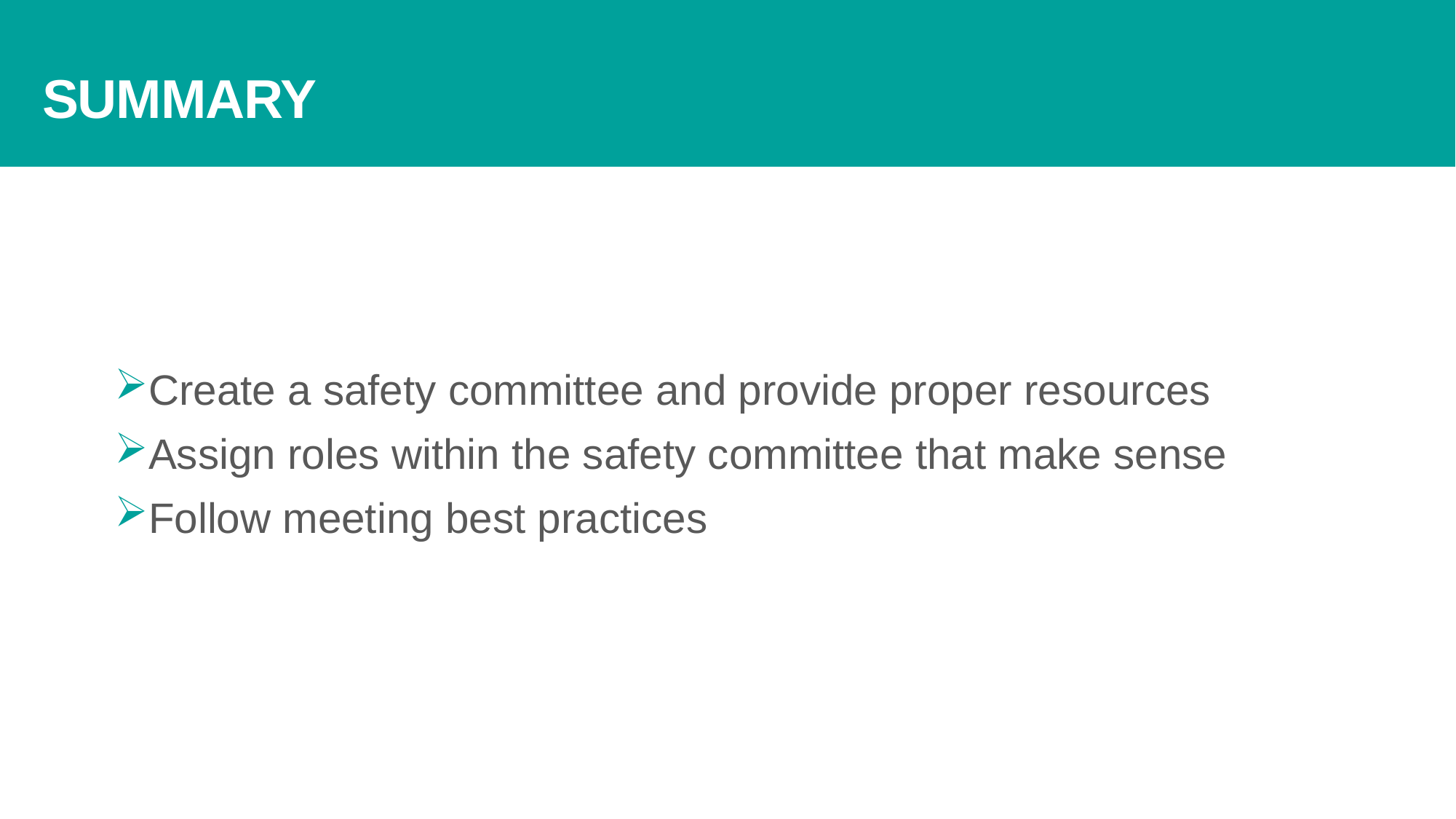

# SUMMARY
Create a safety committee and provide proper resources
Assign roles within the safety committee that make sense
Follow meeting best practices